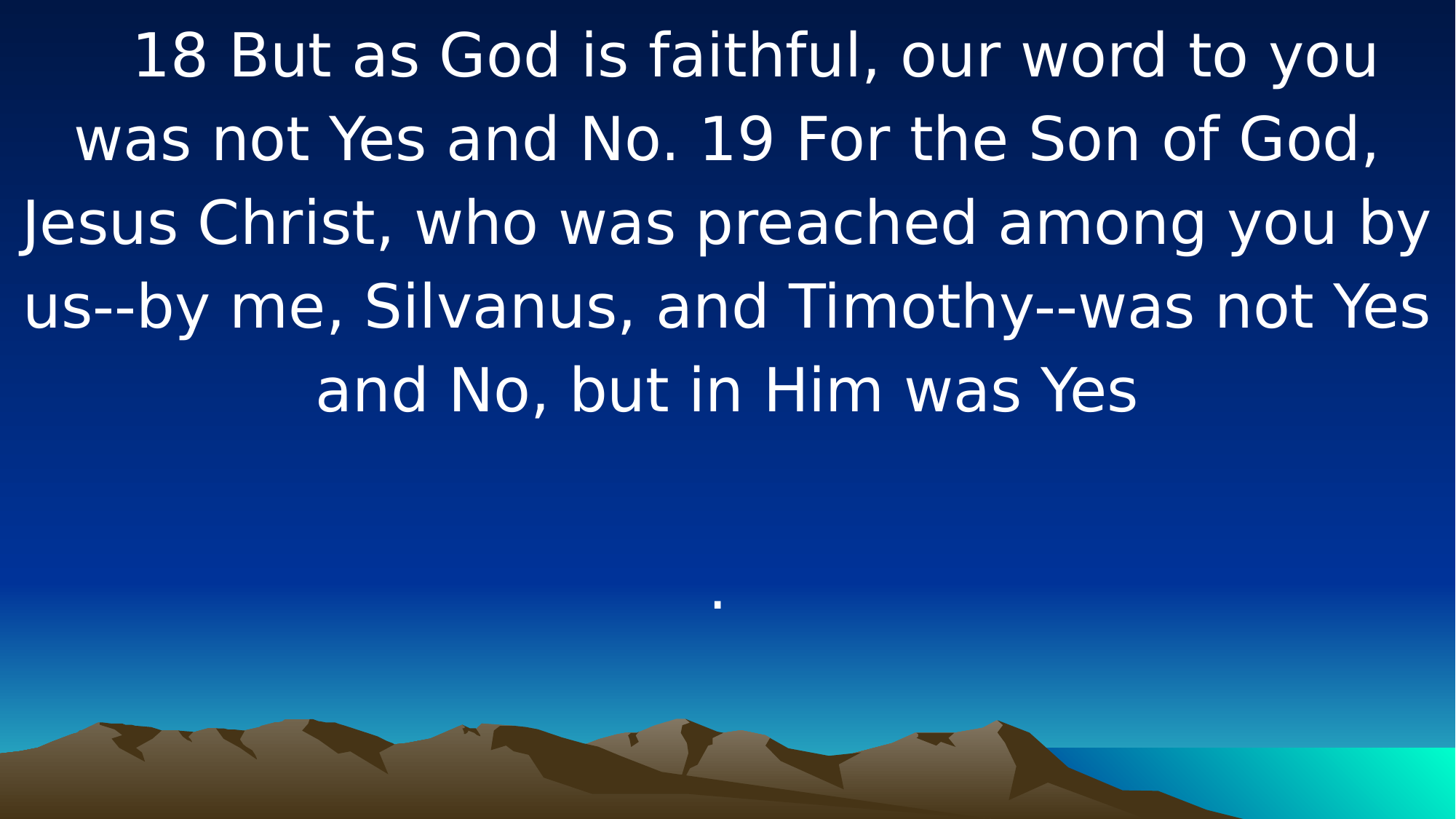

18 But as God is faithful, our word to you was not Yes and No. 19 For the Son of God, Jesus Christ, who was preached among you by us--by me, Silvanus, and Timothy--was not Yes and No, but in Him was Yes

.